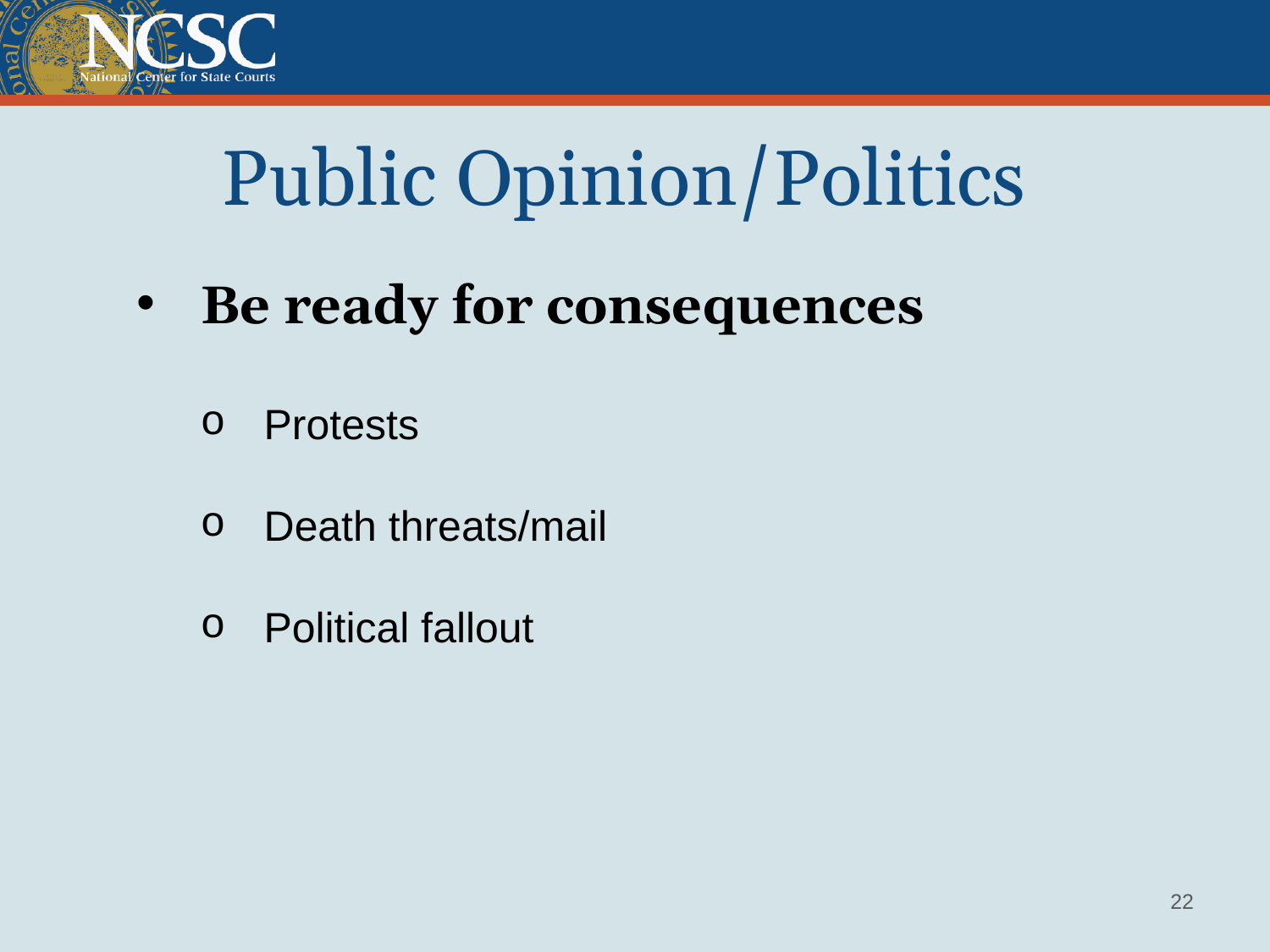

Public Opinion/Politics
Be ready for consequences

Protests

Death threats/mail

Political fallout

22